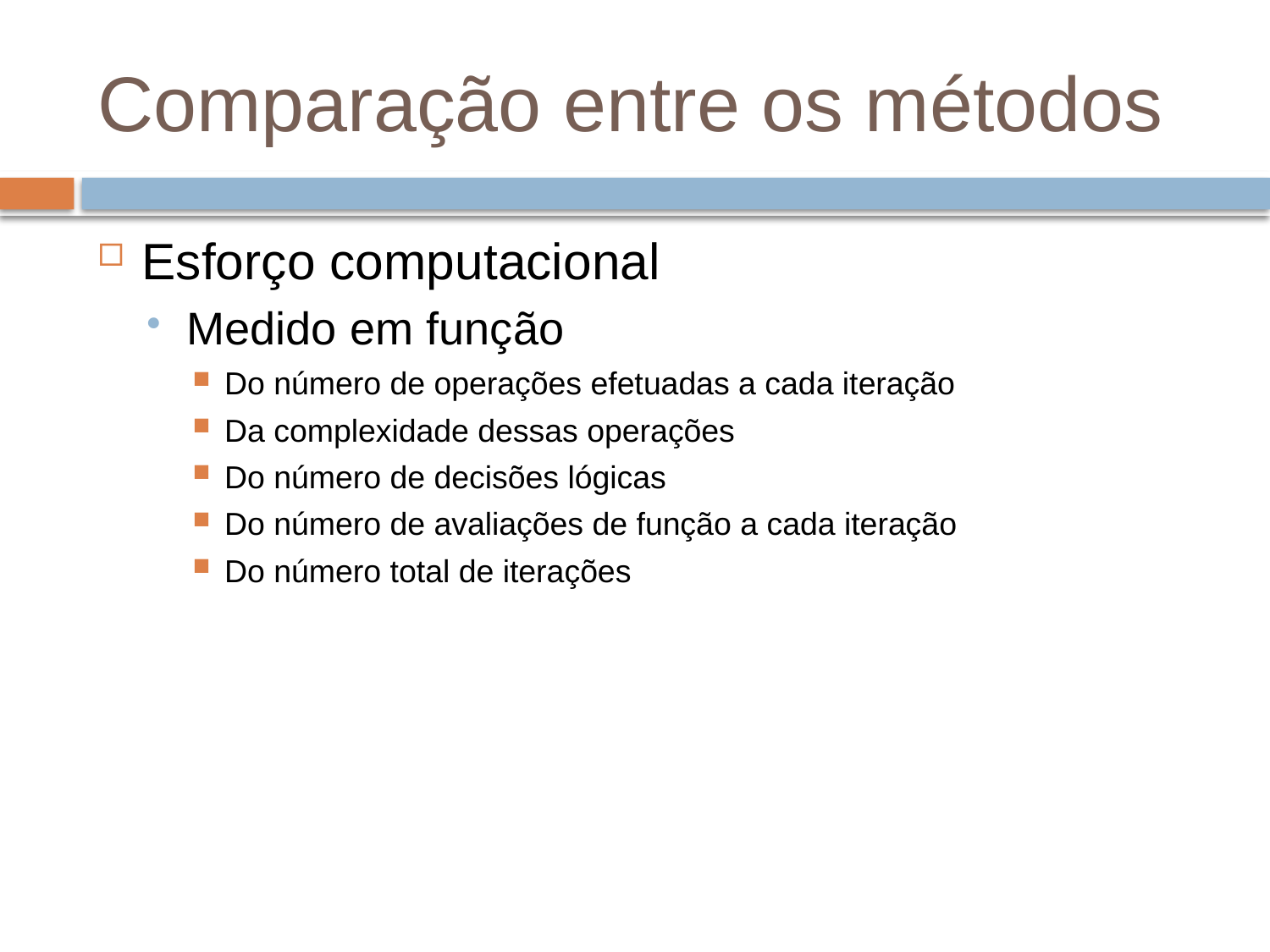

# Comparação entre os métodos
Esforço computacional
Medido em função
Do número de operações efetuadas a cada iteração
Da complexidade dessas operações
Do número de decisões lógicas
Do número de avaliações de função a cada iteração
Do número total de iterações